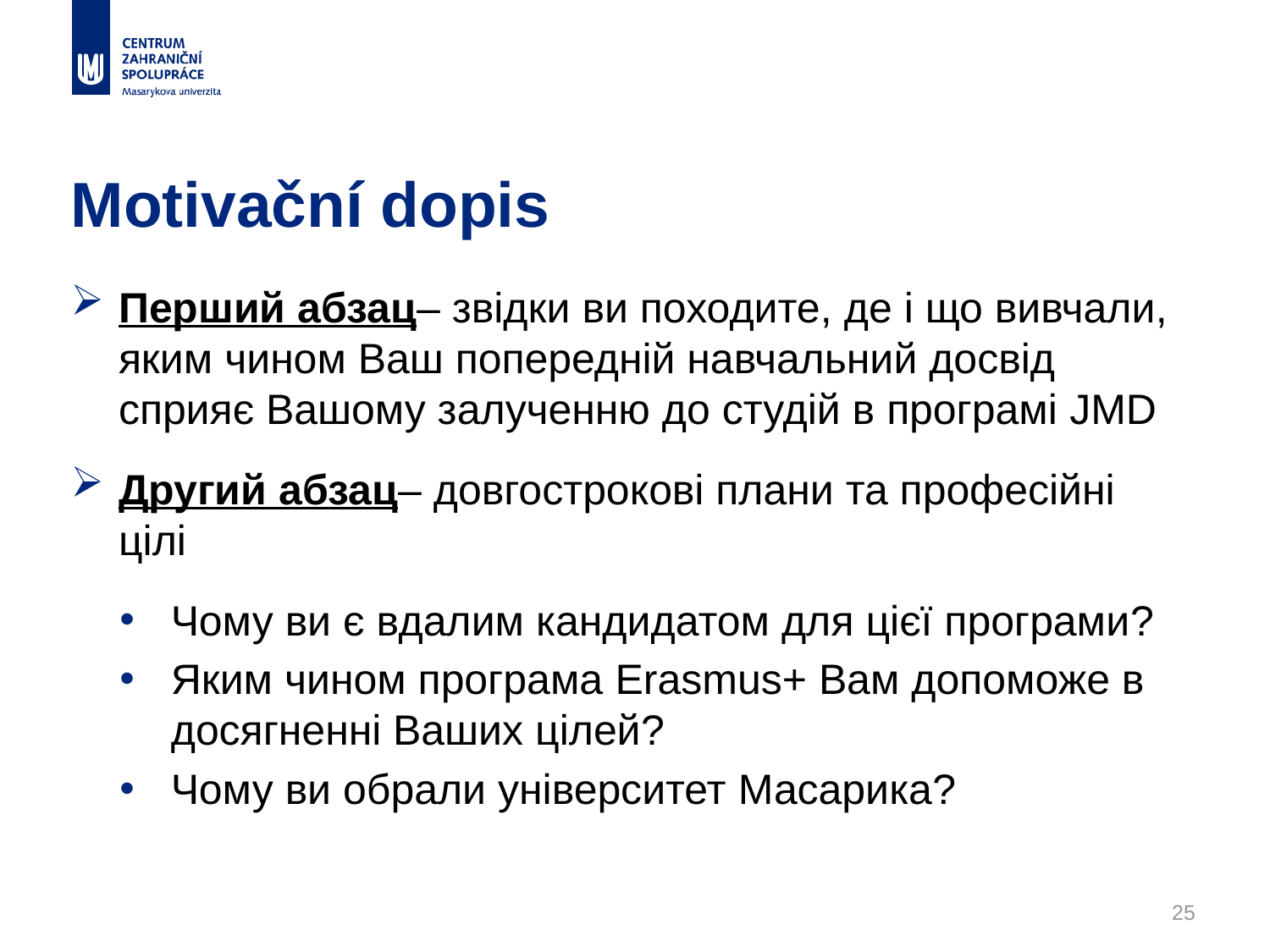

# Motivační dopis
Перший абзац– звідки ви походите, де і що вивчали, яким чином Ваш попередній навчальний досвід сприяє Вашому залученню до студій в програмі JMD
Другий абзац– довгострокові плани та професійні цілі
Чому ви є вдалим кандидатом для цієї програми?
Яким чином програма Erasmus+ Вам допоможе в досягненні Ваших цілей?
Чому ви обрали університет Масарика?
25